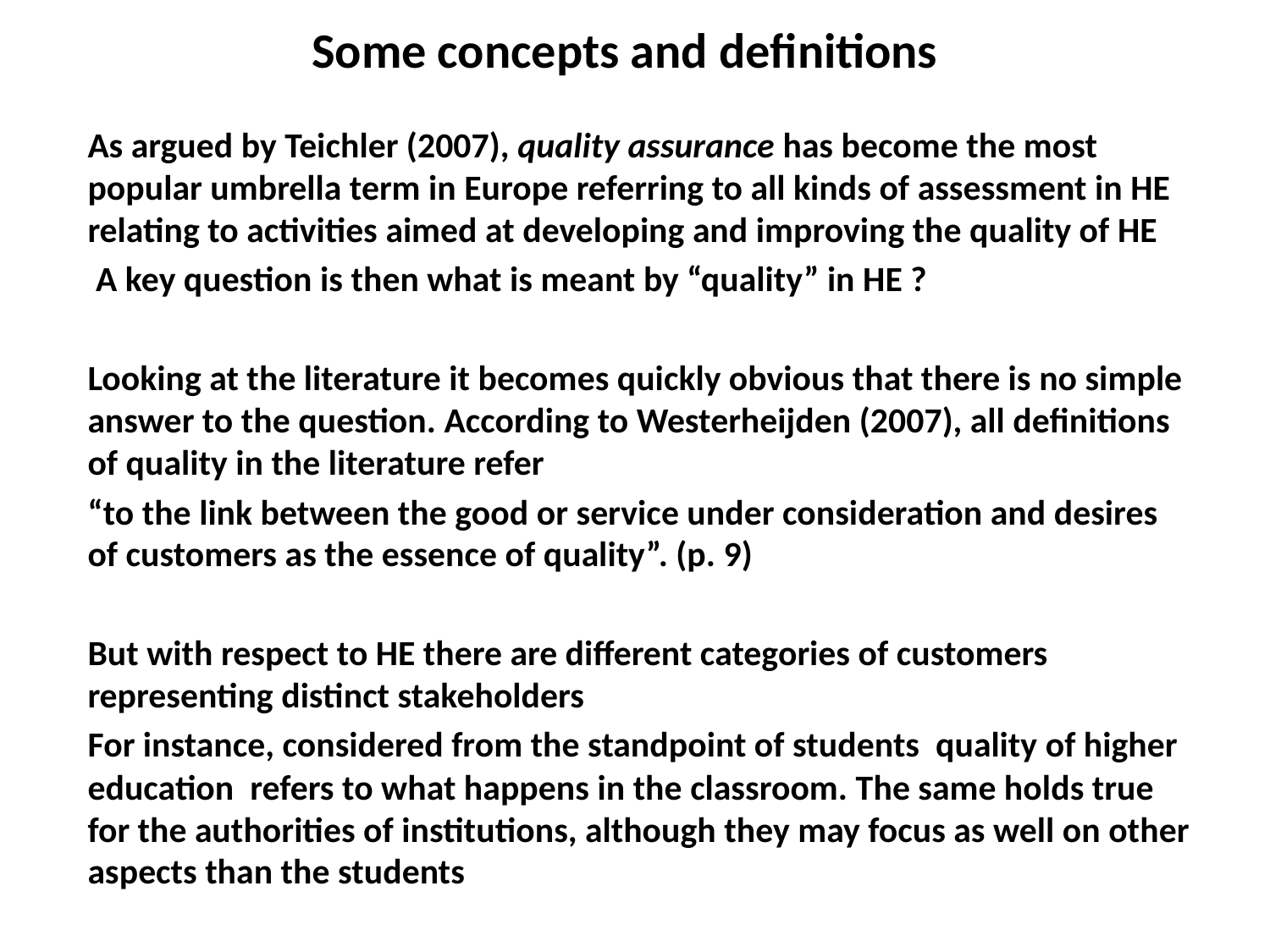

# Some concepts and definitions
As argued by Teichler (2007), quality assurance has become the most popular umbrella term in Europe referring to all kinds of assessment in HE relating to activities aimed at developing and improving the quality of HE
 A key question is then what is meant by “quality” in HE ?

Looking at the literature it becomes quickly obvious that there is no simple answer to the question. According to Westerheijden (2007), all definitions of quality in the literature refer
“to the link between the good or service under consideration and desires of customers as the essence of quality”. (p. 9)

But with respect to HE there are different categories of customers representing distinct stakeholders
For instance, considered from the standpoint of students  quality of higher education  refers to what happens in the classroom. The same holds true for the authorities of institutions, although they may focus as well on other aspects than the students